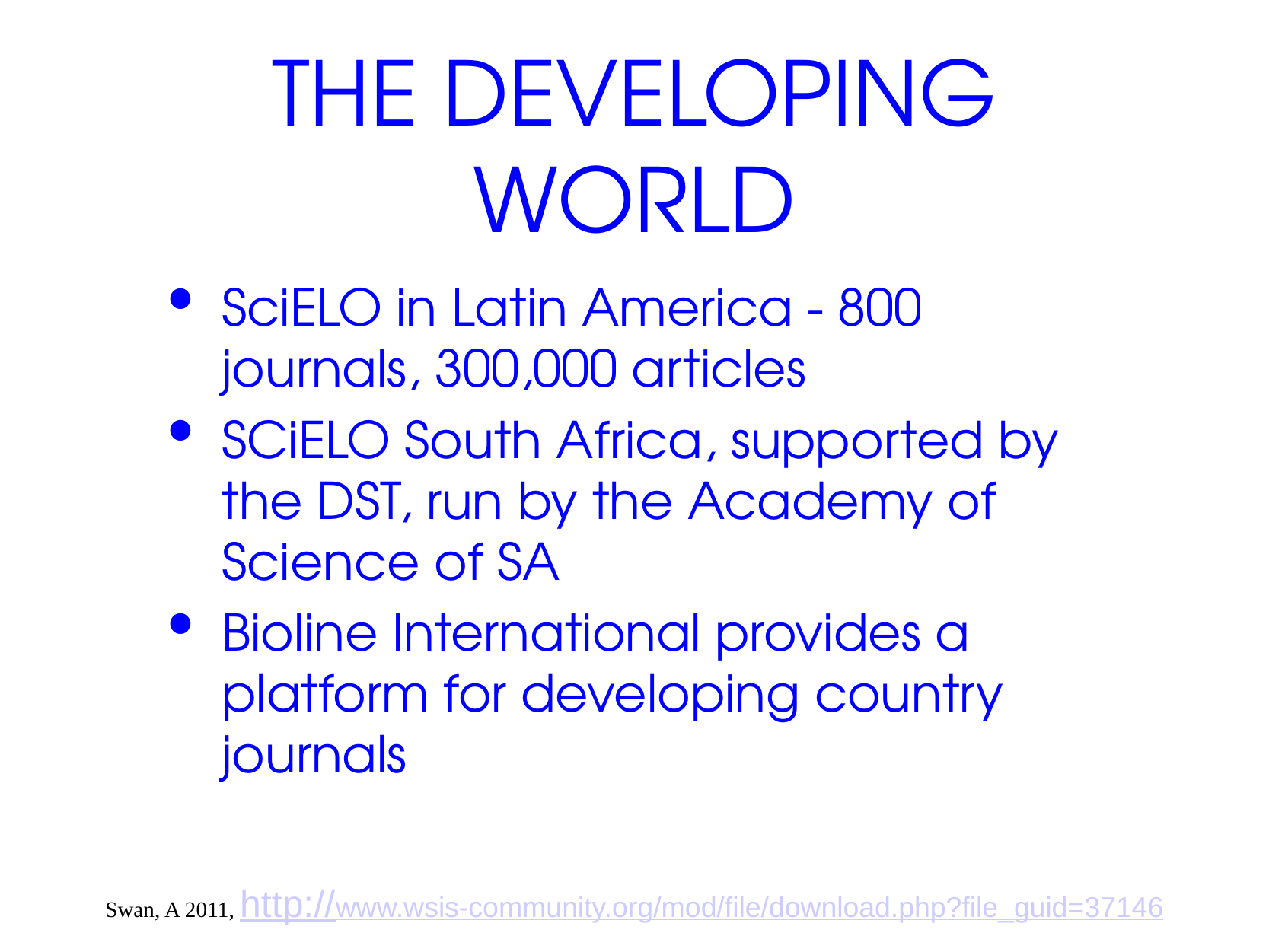

the developing world
SciELO in Latin America - 800 journals, 300,000 articles
SCiELO South Africa, supported by the DST, run by the Academy of Science of SA
Bioline International provides a platform for developing country journals
Swan, A 2011, http://www.wsis-community.org/mod/file/download.php?file_guid=37146